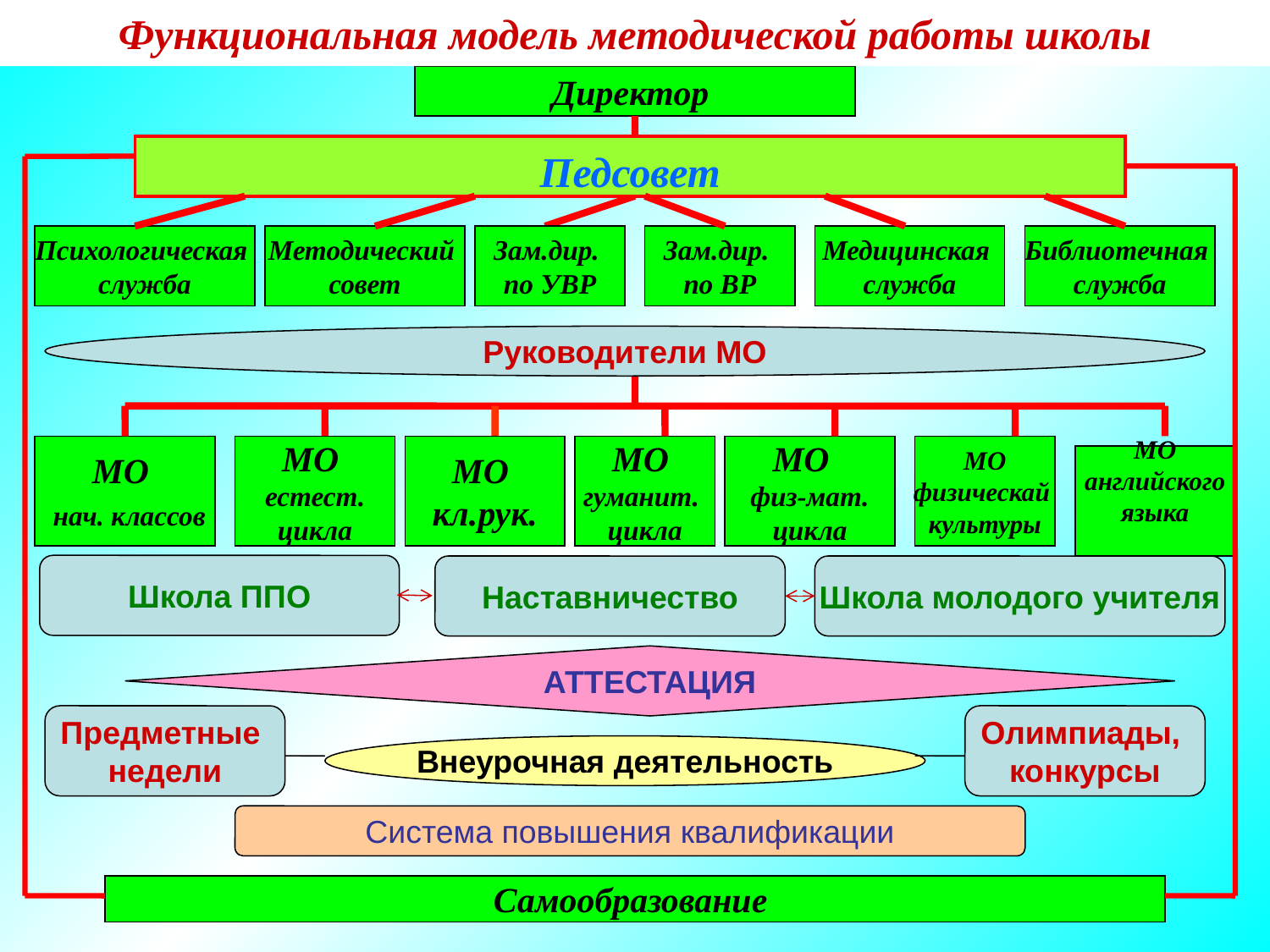

# Функциональная модель методической работы школы
Директор

Педсовет

Психологическая
служба
Методический
совет
Зам.дир.
по УВР
Зам.дир.
по ВР
Медицинская
служба
Библиотечная
служба
Руководители МО

МО
 нач. классов
МО
естест.
цикла
МО
кл.рук.
МО
гуманит.
цикла
МО
физ-мат.
цикла
МО
физическай
культуры
МО
английского
языка

Школа ППО
Наставничество
Школа молодого учителя
АТТЕСТАЦИЯ
Предметные
недели
Олимпиады,
конкурсы
Внеурочная деятельность

Система повышения квалификации
Самообразование